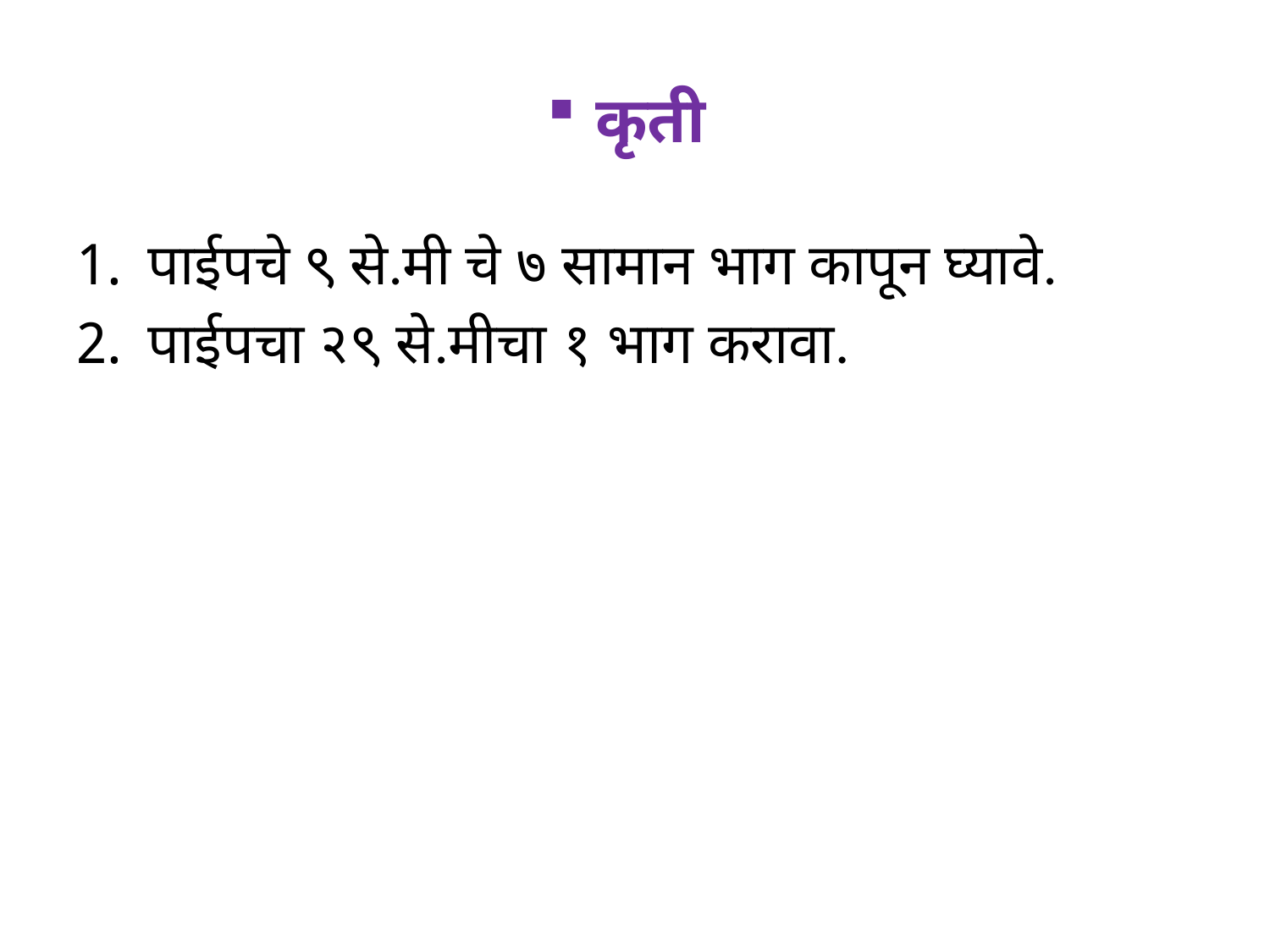

# कृती
पाईपचे ९ से.मी चे ७ सामान भाग कापून घ्यावे.
पाईपचा २९ से.मीचा १ भाग करावा.